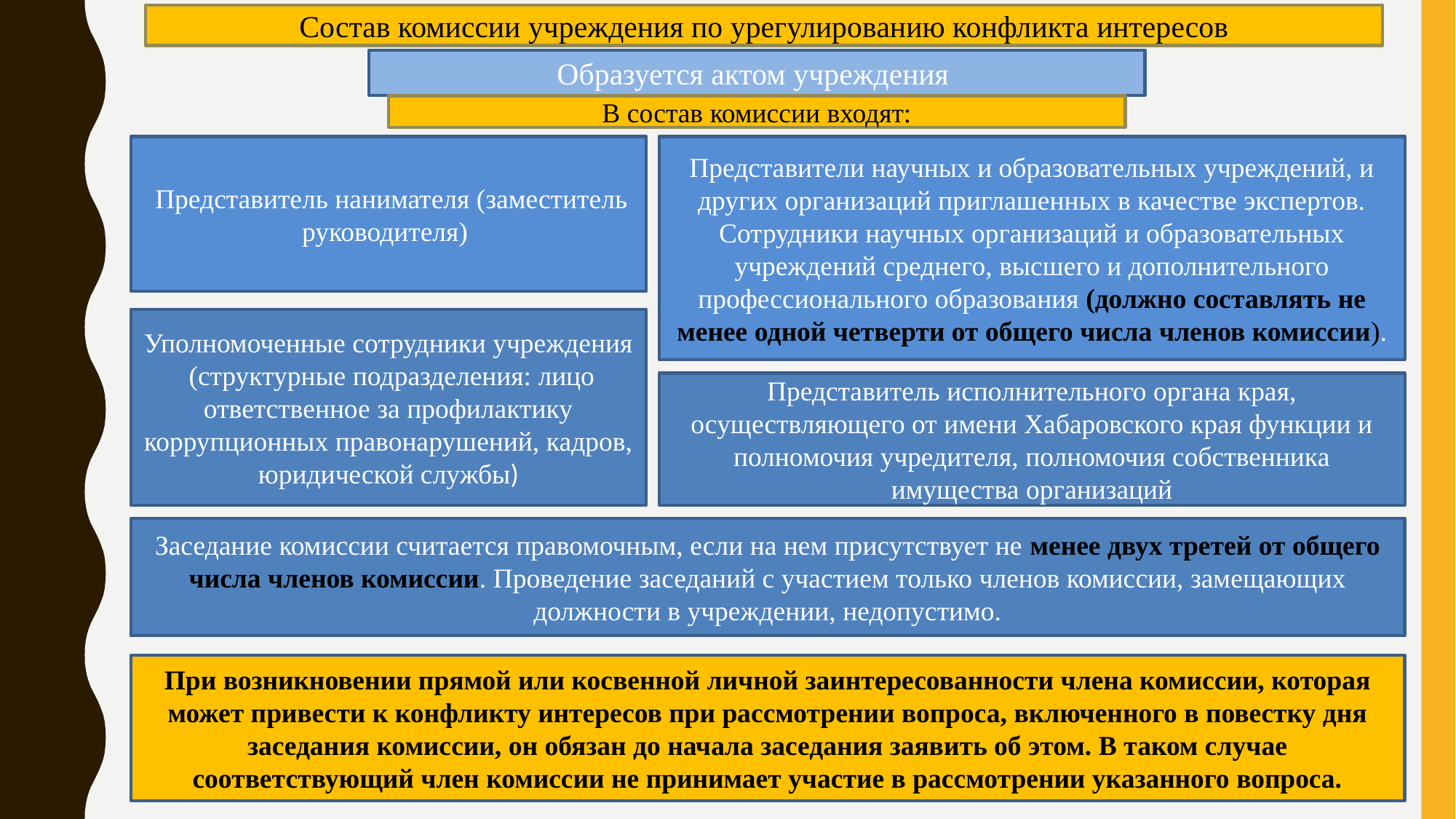

Состав комиссии учреждения по урегулированию конфликта интересов
Образуется актом учреждения
В состав комиссии входят:
 Представитель нанимателя (заместитель руководителя)

Представители научных и образовательных учреждений, и других организаций приглашенных в качестве экспертов.
Сотрудники научных организаций и образовательных учреждений среднего, высшего и дополнительного профессионального образования (должно составлять не менее одной четверти от общего числа членов комиссии).

Уполномоченные сотрудники учреждения  (структурные подразделения: лицо ответственное за профилактику коррупционных правонарушений, кадров, юридической службы)
Представитель исполнительного органа края, осуществляющего от имени Хабаровского края функции и полномочия учредителя, полномочия собственника имущества организаций
Заседание комиссии считается правомочным, если на нем присутствует не менее двух третей от общего числа членов комиссии. Проведение заседаний с участием только членов комиссии, замещающих должности в учреждении, недопустимо.
При возникновении прямой или косвенной личной заинтересованности члена комиссии, которая может привести к конфликту интересов при рассмотрении вопроса, включенного в повестку дня заседания комиссии, он обязан до начала заседания заявить об этом. В таком случае соответствующий член комиссии не принимает участие в рассмотрении указанного вопроса.